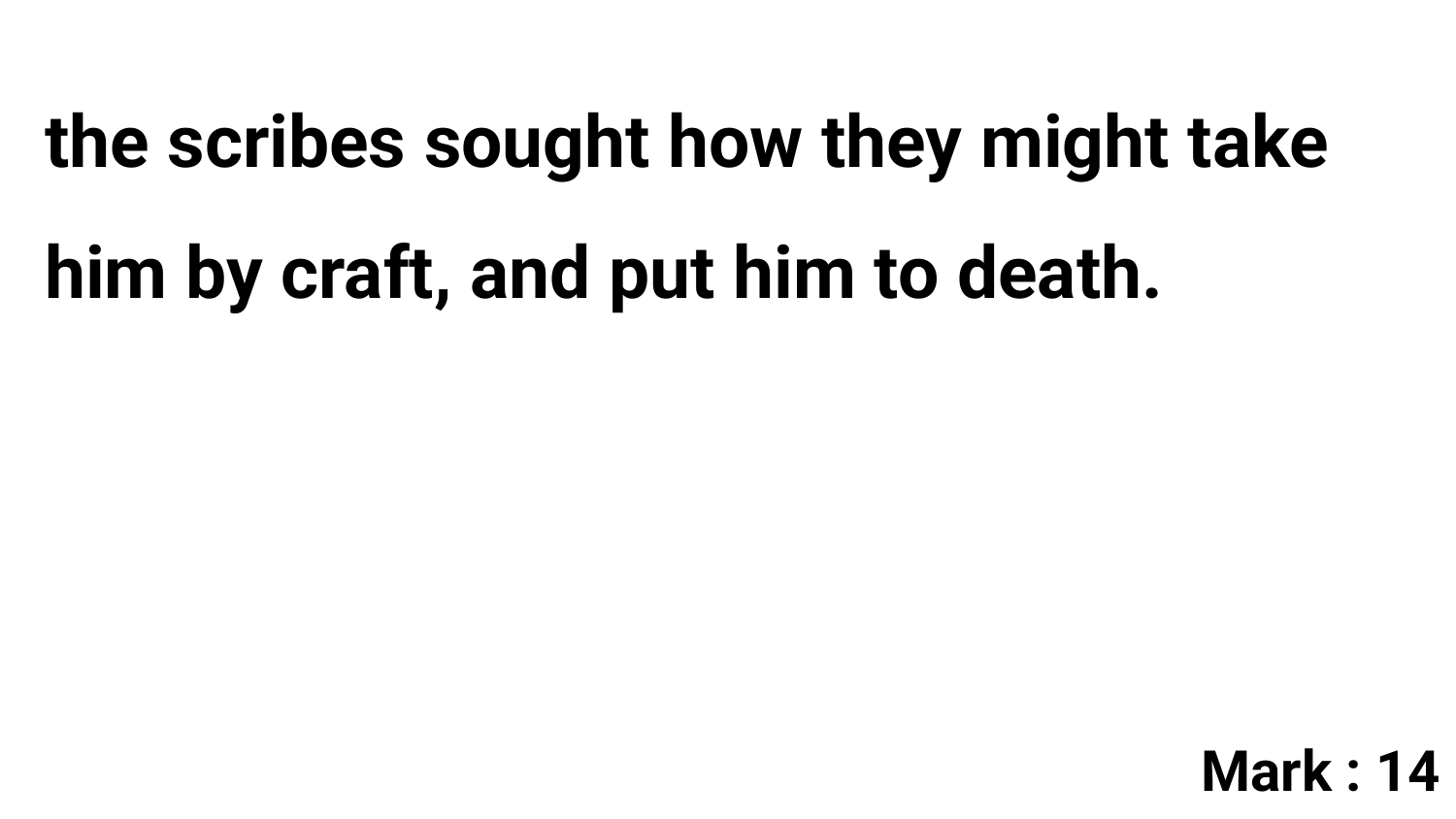

the scribes sought how they might take him by craft, and put him to death.
Mark : 14